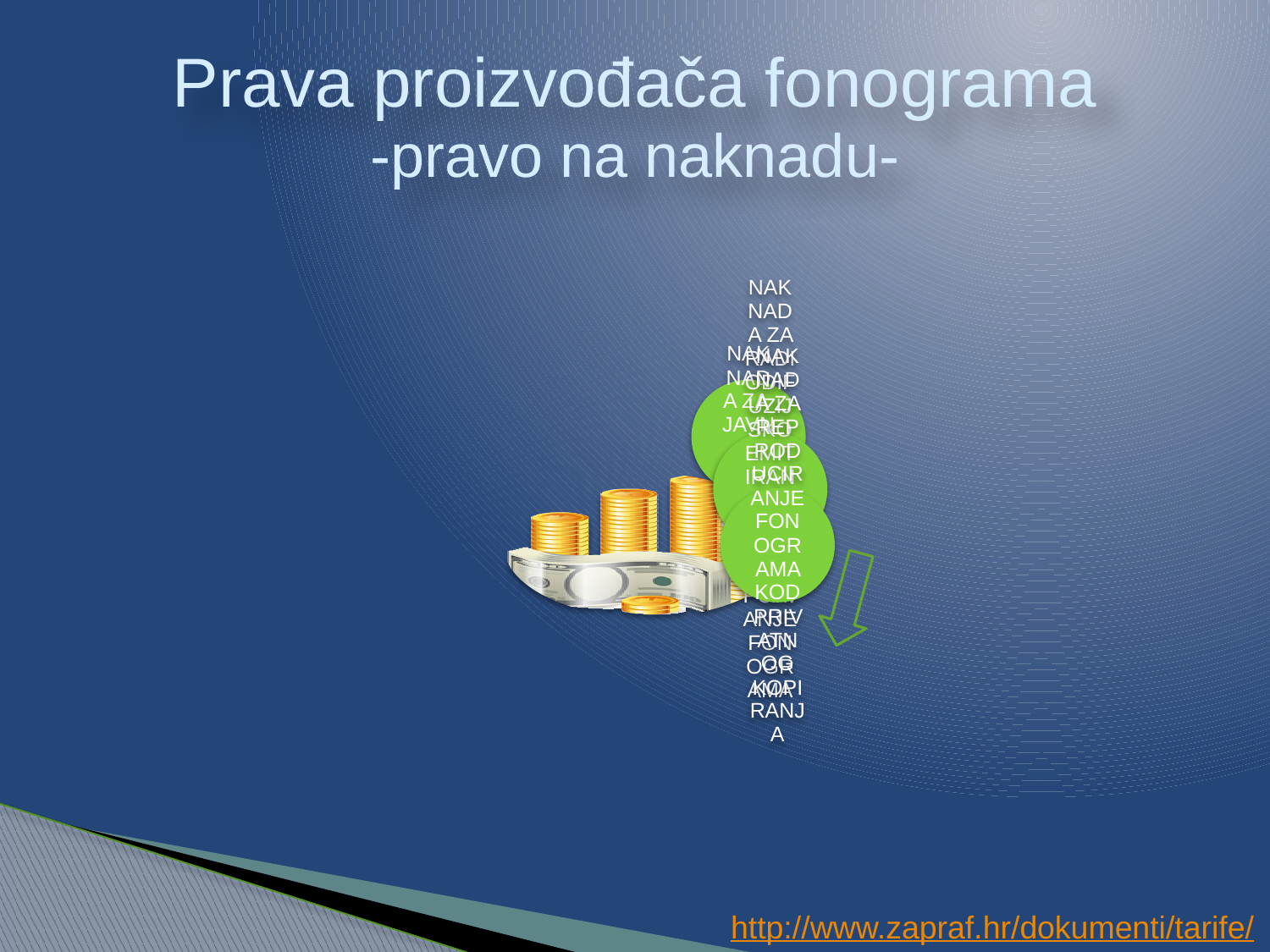

# Prava proizvođača fonograma -pravo na naknadu-

http://www.zapraf.hr/dokumenti/tarife/